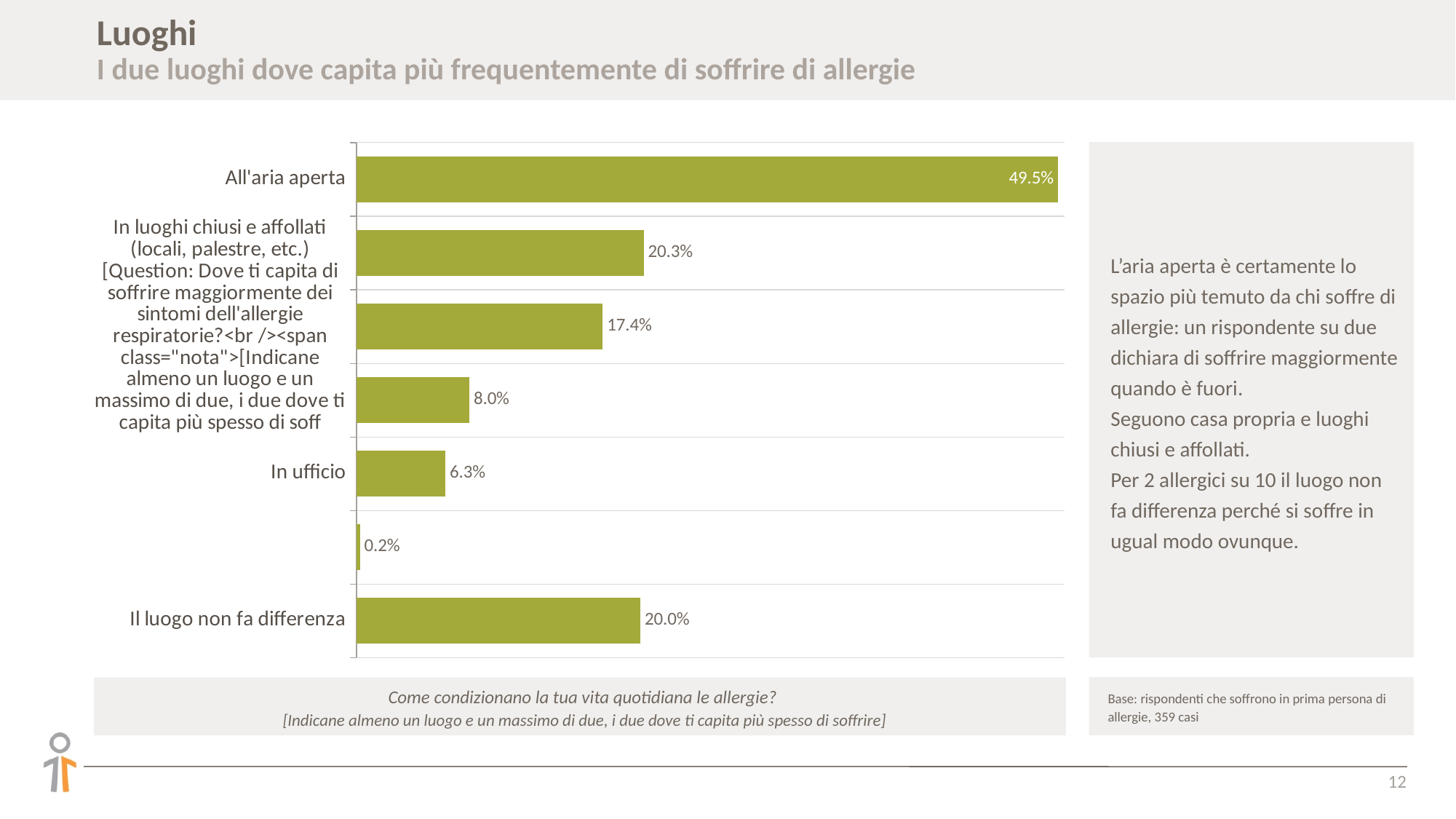

# Luoghi I due luoghi dove capita più frequentemente di soffrire di allergie

### Chart

| Category | 15-24 |
|---|---|
| All'aria aperta | 0.49516908212560384 |
| A casa | 0.2028985507246377 |
| In luoghi chiusi e affollati (locali, palestre, etc.) [Question: Dove ti capita di soffrire maggiormente dei sintomi dell'allergie respiratorie?<br /><span class="nota">[Indicane almeno un luogo e un massimo di due, i due dove ti capita più spesso di soff | 0.17391304347826086 |
| Sui mezzi pubblici | 0.07971014492753623 |
| In ufficio | 0.06280193236714976 |
| Altro, e cioè: | 0.0024154589371980675 |
| Il luogo non fa differenza | 0.20048309178743962 |
L’aria aperta è certamente lo spazio più temuto da chi soffre di allergie: un rispondente su due dichiara di soffrire maggiormente quando è fuori.
Seguono casa propria e luoghi chiusi e affollati.
Per 2 allergici su 10 il luogo non fa differenza perché si soffre in ugual modo ovunque.
Base: rispondenti che soffrono in prima persona di allergie, 359 casi
Come condizionano la tua vita quotidiana le allergie?
[Indicane almeno un luogo e un massimo di due, i due dove ti capita più spesso di soffrire]
12